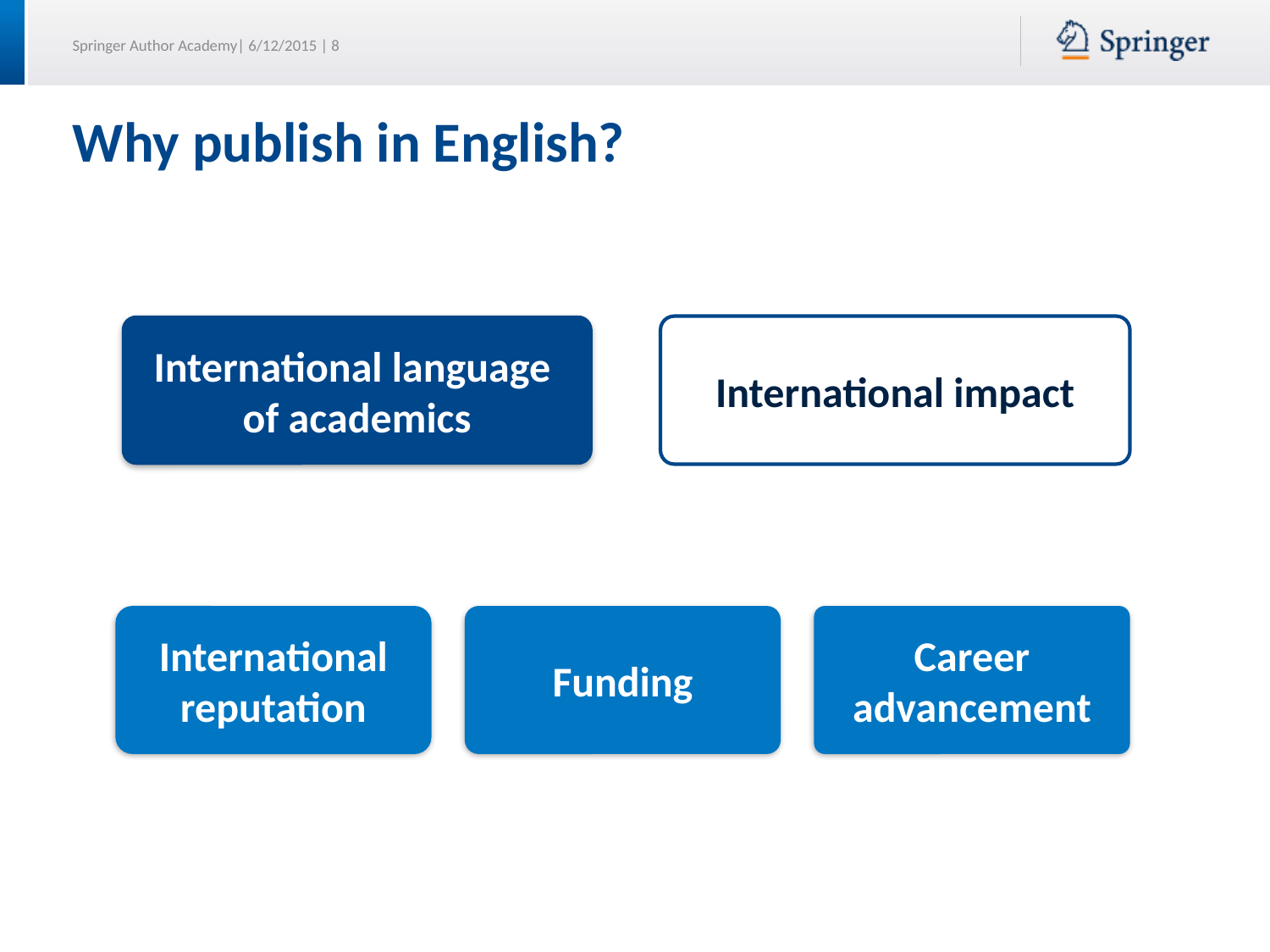

# Why publish in English?
International language
of academics
International impact
International reputation
Funding
Career advancement